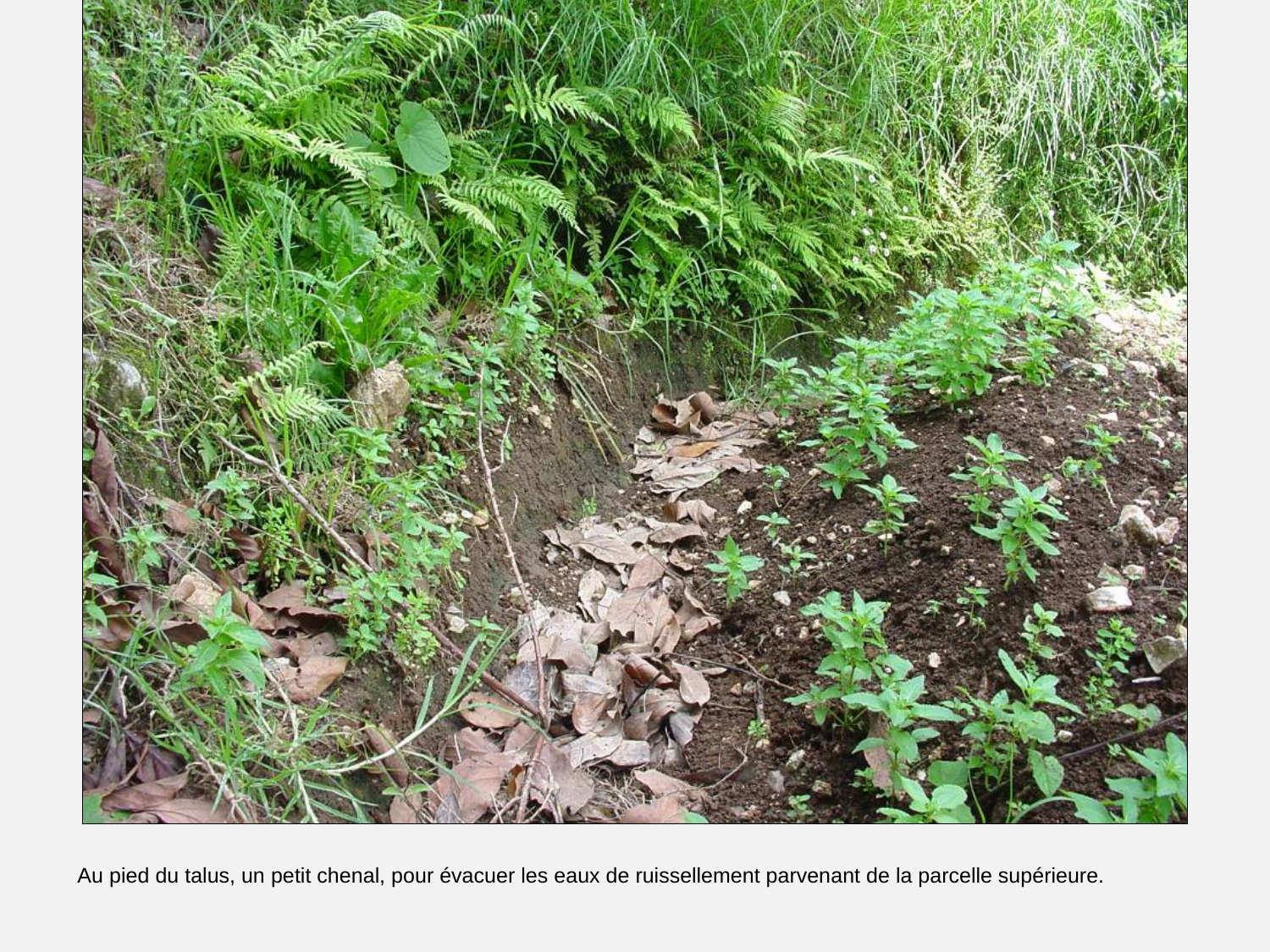

# Canal au pied d’un talus.
Au pied du talus, un petit chenal, pour évacuer les eaux de ruissellement parvenant de la parcelle supérieure.